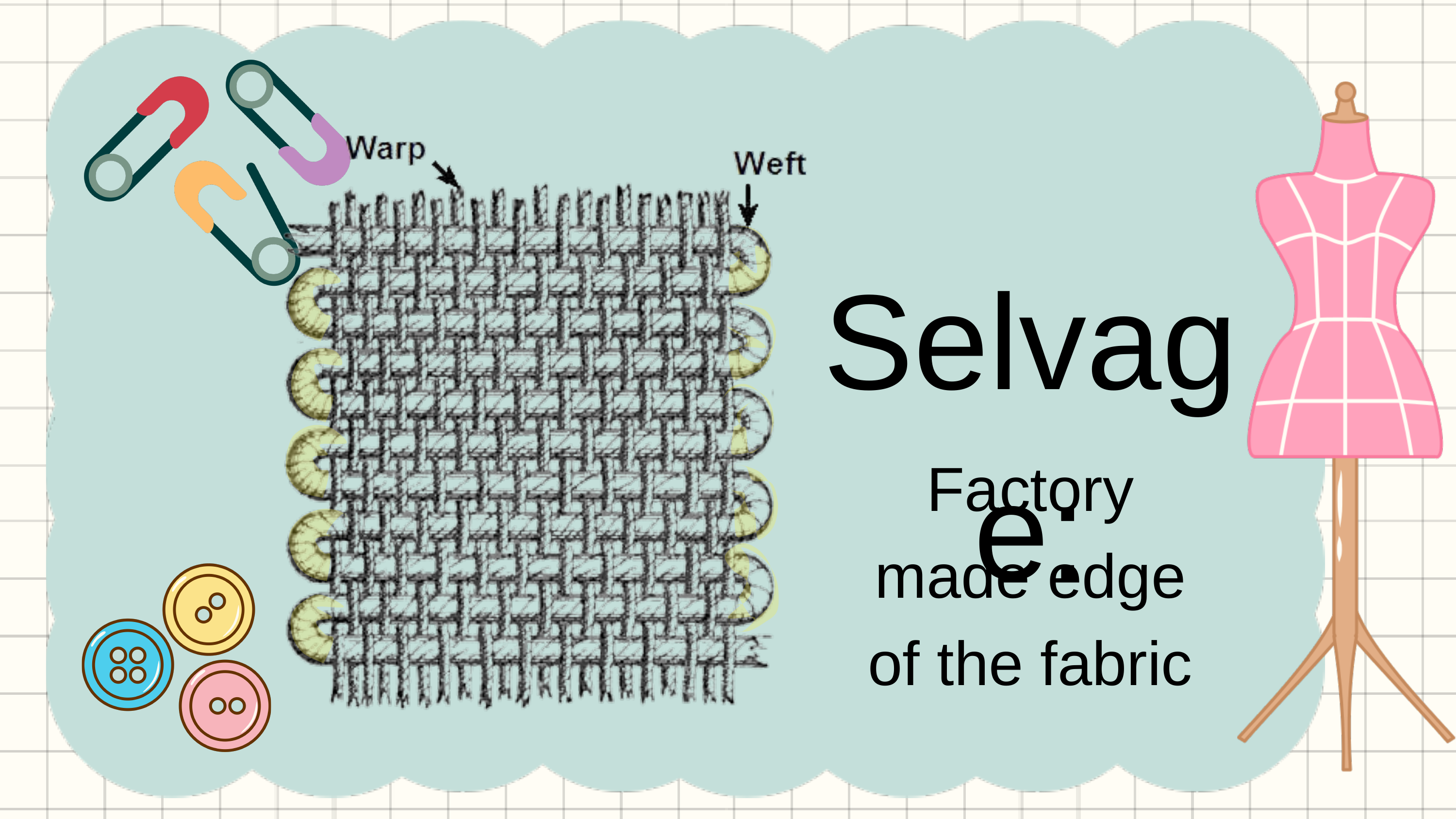

Selvage:
Factory made edge of the fabric